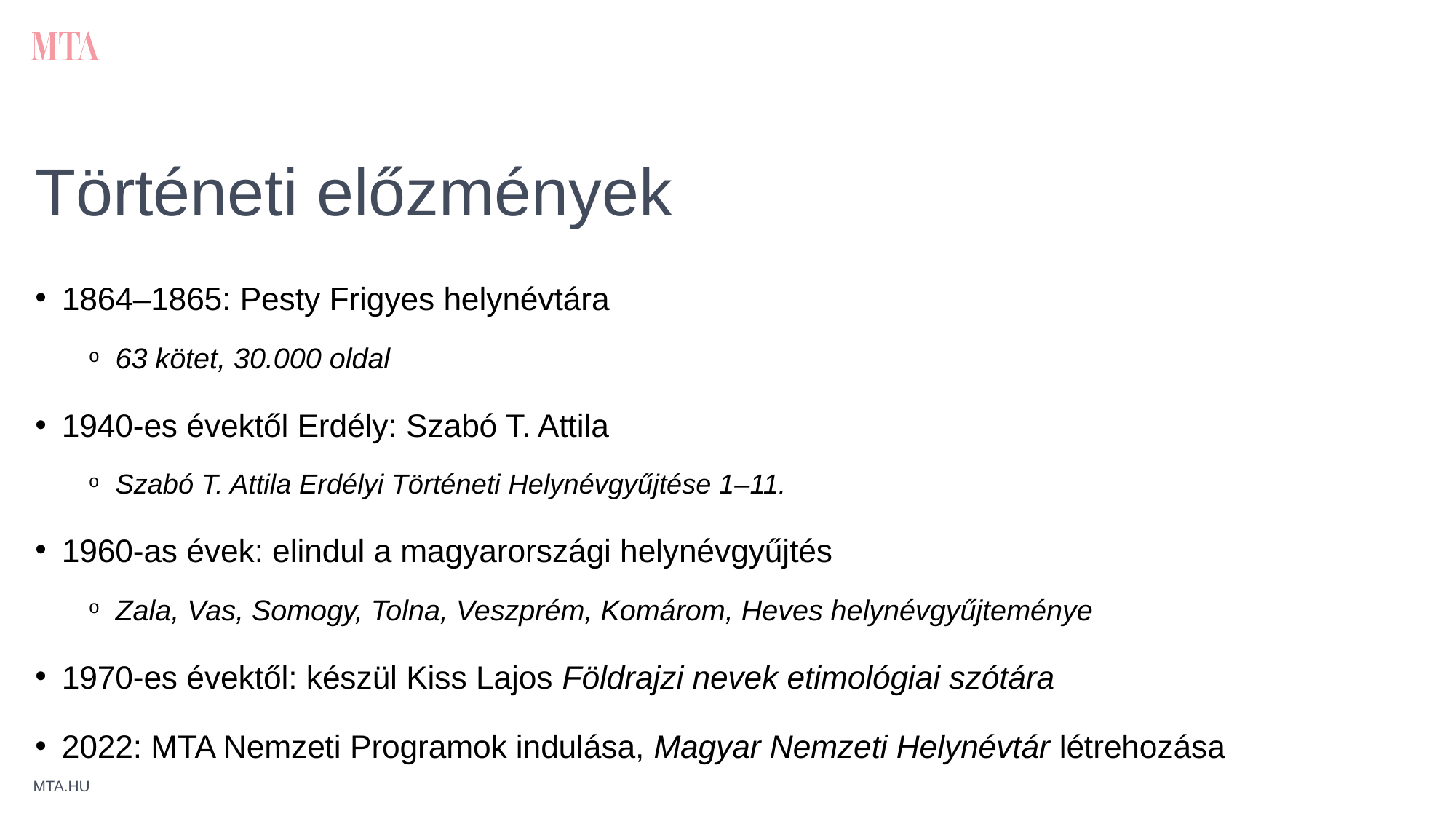

# Történeti előzmények
1864–1865: Pesty Frigyes helynévtára
63 kötet, 30.000 oldal
1940-es évektől Erdély: Szabó T. Attila
Szabó T. Attila Erdélyi Történeti Helynévgyűjtése 1–11.
1960-as évek: elindul a magyarországi helynévgyűjtés
Zala, Vas, Somogy, Tolna, Veszprém, Komárom, Heves helynévgyűjteménye
1970-es évektől: készül Kiss Lajos Földrajzi nevek etimológiai szótára
2022: MTA Nemzeti Programok indulása, Magyar Nemzeti Helynévtár létrehozása